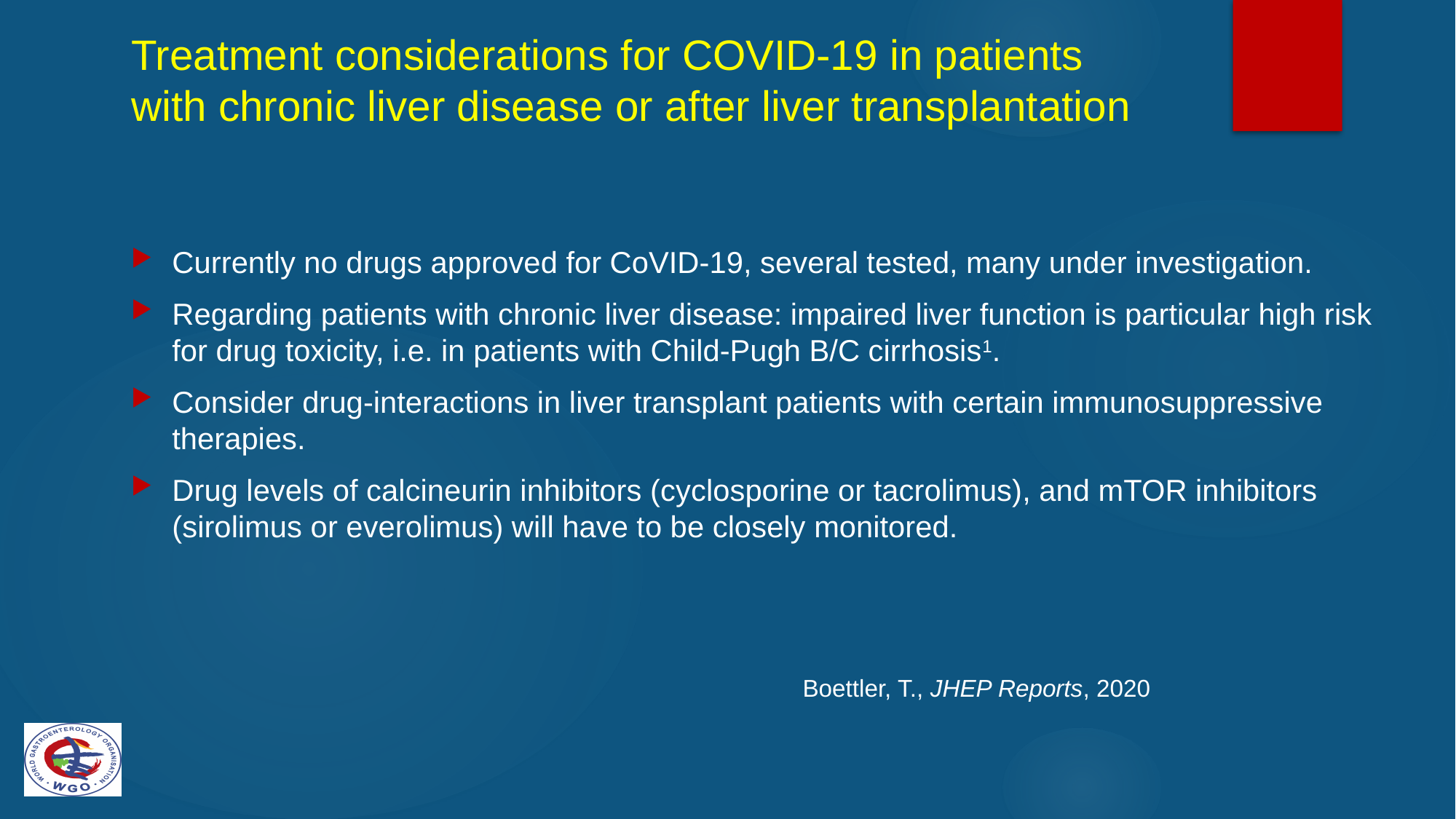

# Treatment considerations for COVID-19 in patients with chronic liver disease or after liver transplantation
Currently no drugs approved for CoVID-19, several tested, many under investigation.
Regarding patients with chronic liver disease: impaired liver function is particular high risk for drug toxicity, i.e. in patients with Child-Pugh B/C cirrhosis1.
Consider drug-interactions in liver transplant patients with certain immunosuppressive therapies.
Drug levels of calcineurin inhibitors (cyclosporine or tacrolimus), and mTOR inhibitors (sirolimus or everolimus) will have to be closely monitored.

 Boettler, T., JHEP Reports, 2020